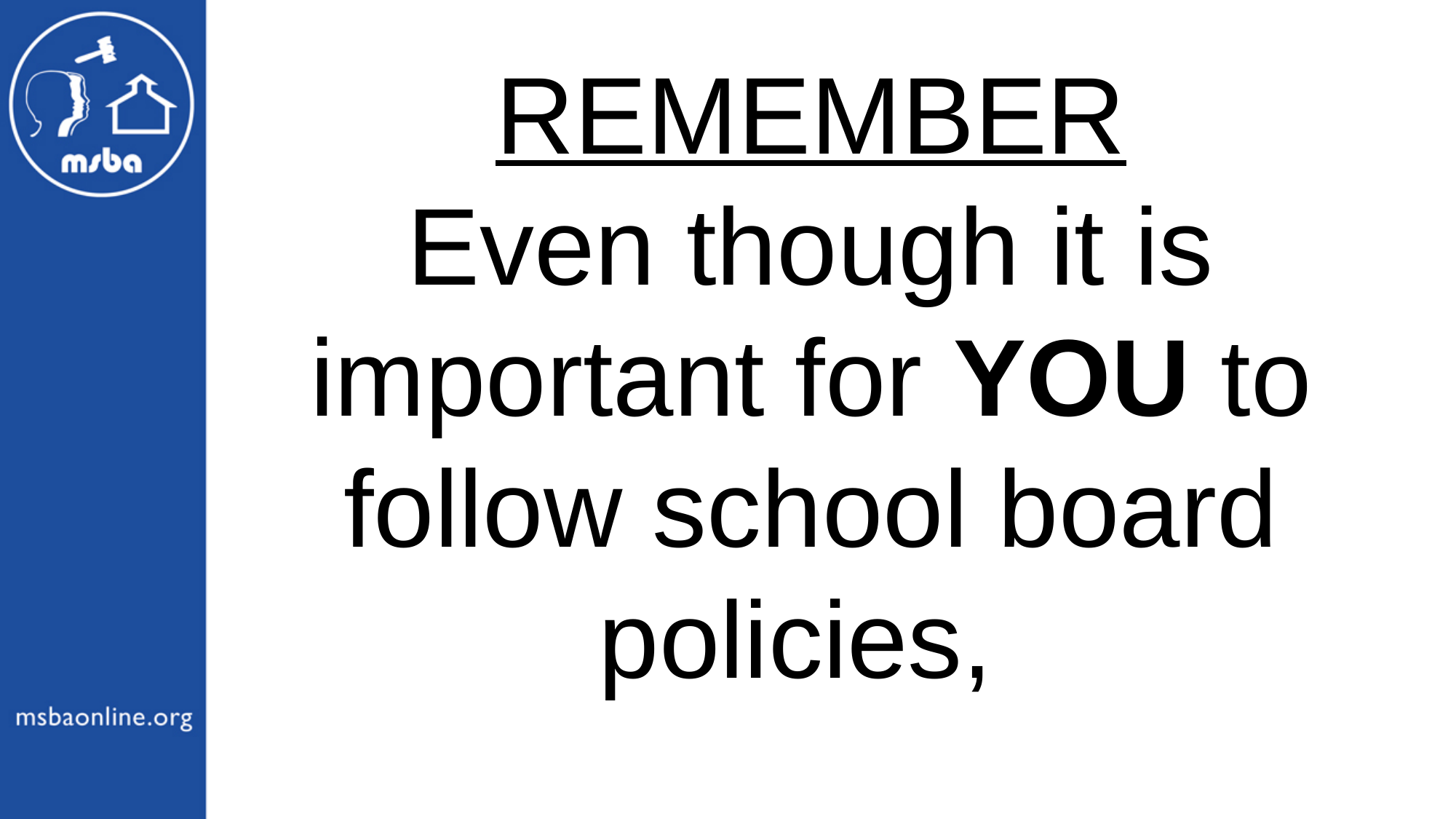

REMEMBER
Even though it is important for YOU to follow school board policies,